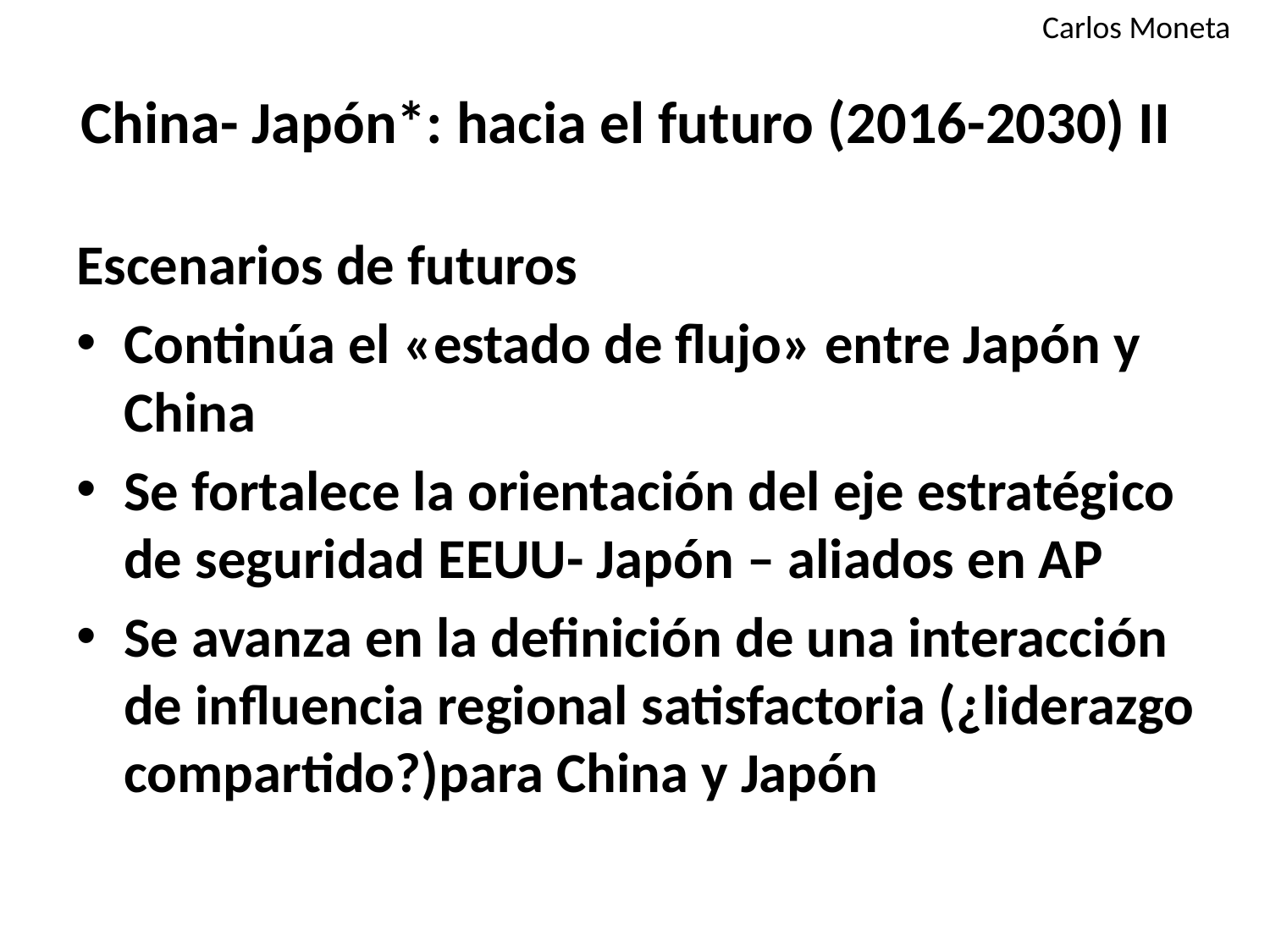

Carlos Moneta
# China- Japón*: hacia el futuro (2016-2030) II
Escenarios de futuros
Continúa el «estado de flujo» entre Japón y China
Se fortalece la orientación del eje estratégico de seguridad EEUU- Japón – aliados en AP
Se avanza en la definición de una interacción de influencia regional satisfactoria (¿liderazgo compartido?)para China y Japón